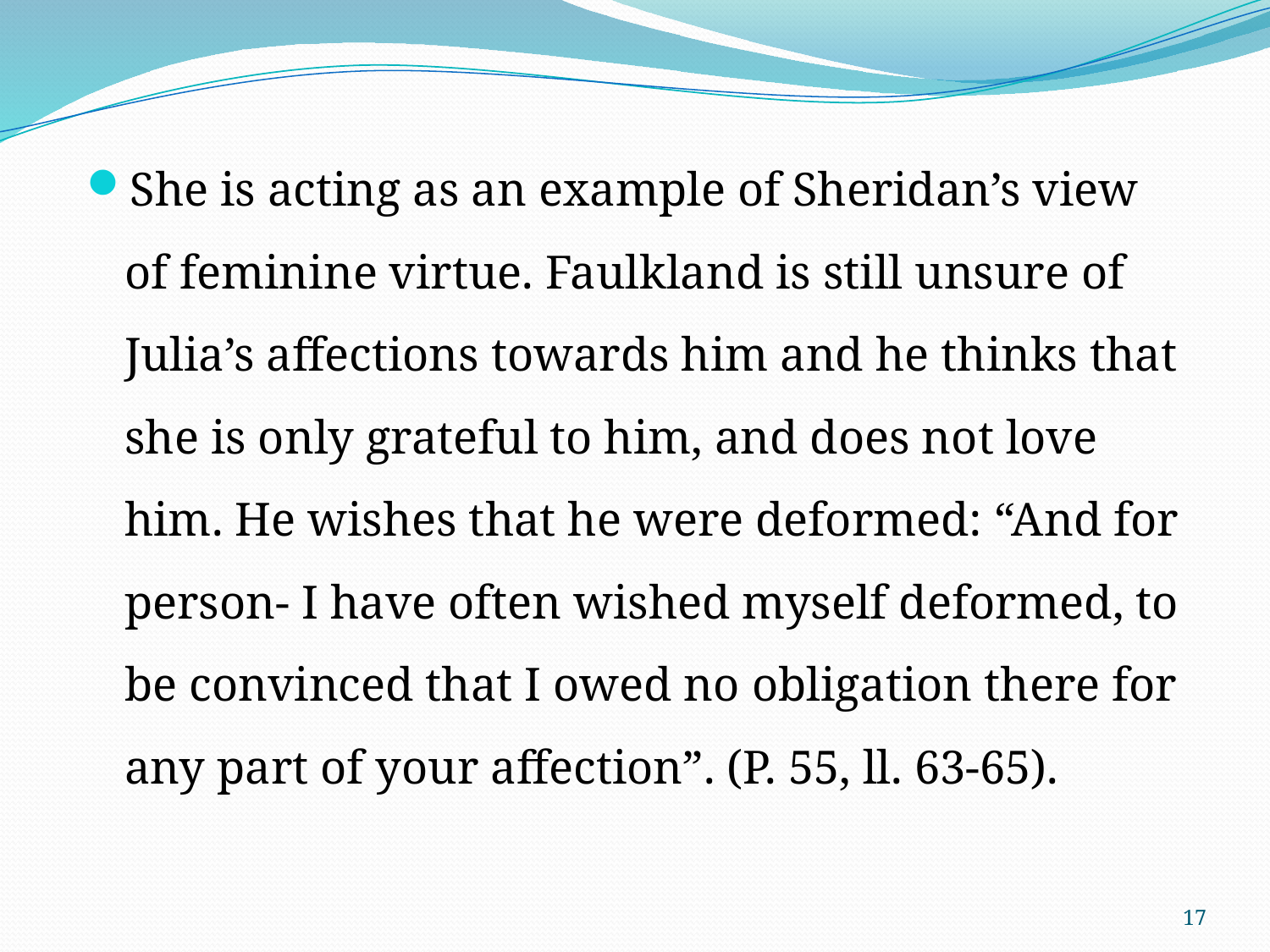

She is acting as an example of Sheridan’s view of feminine virtue. Faulkland is still unsure of Julia’s affections towards him and he thinks that she is only grateful to him, and does not love him. He wishes that he were deformed: “And for person- I have often wished myself deformed, to be convinced that I owed no obligation there for any part of your affection”. (P. 55, ll. 63-65).
17